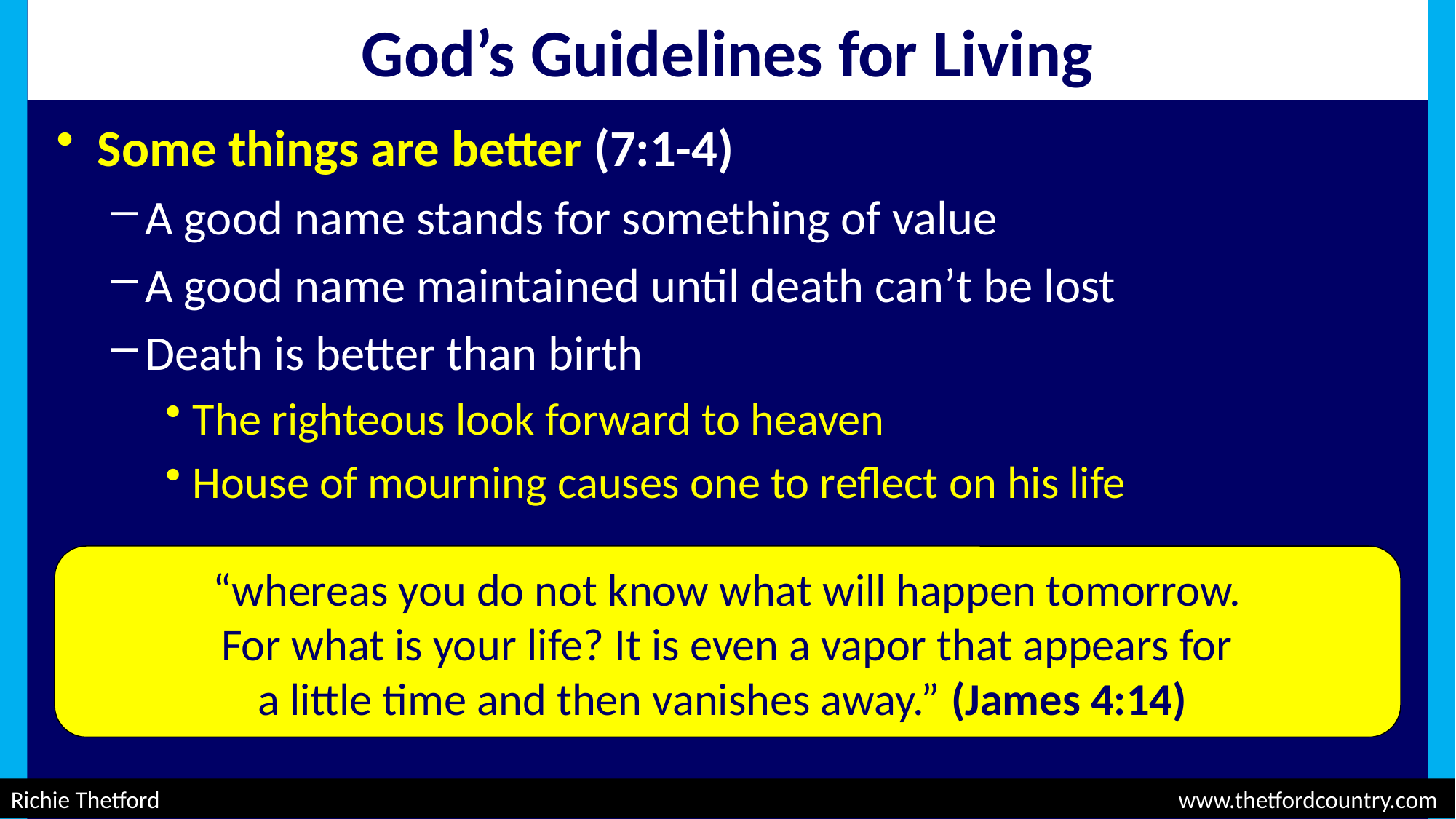

# God’s Guidelines for Living
Some things are better (7:1-4)
A good name stands for something of value
A good name maintained until death can’t be lost
Death is better than birth
The righteous look forward to heaven
House of mourning causes one to reflect on his life

“whereas you do not know what will happen tomorrow.
For what is your life? It is even a vapor that appears for
a little time and then vanishes away.” (James 4:14)
Richie Thetford									              www.thetfordcountry.com